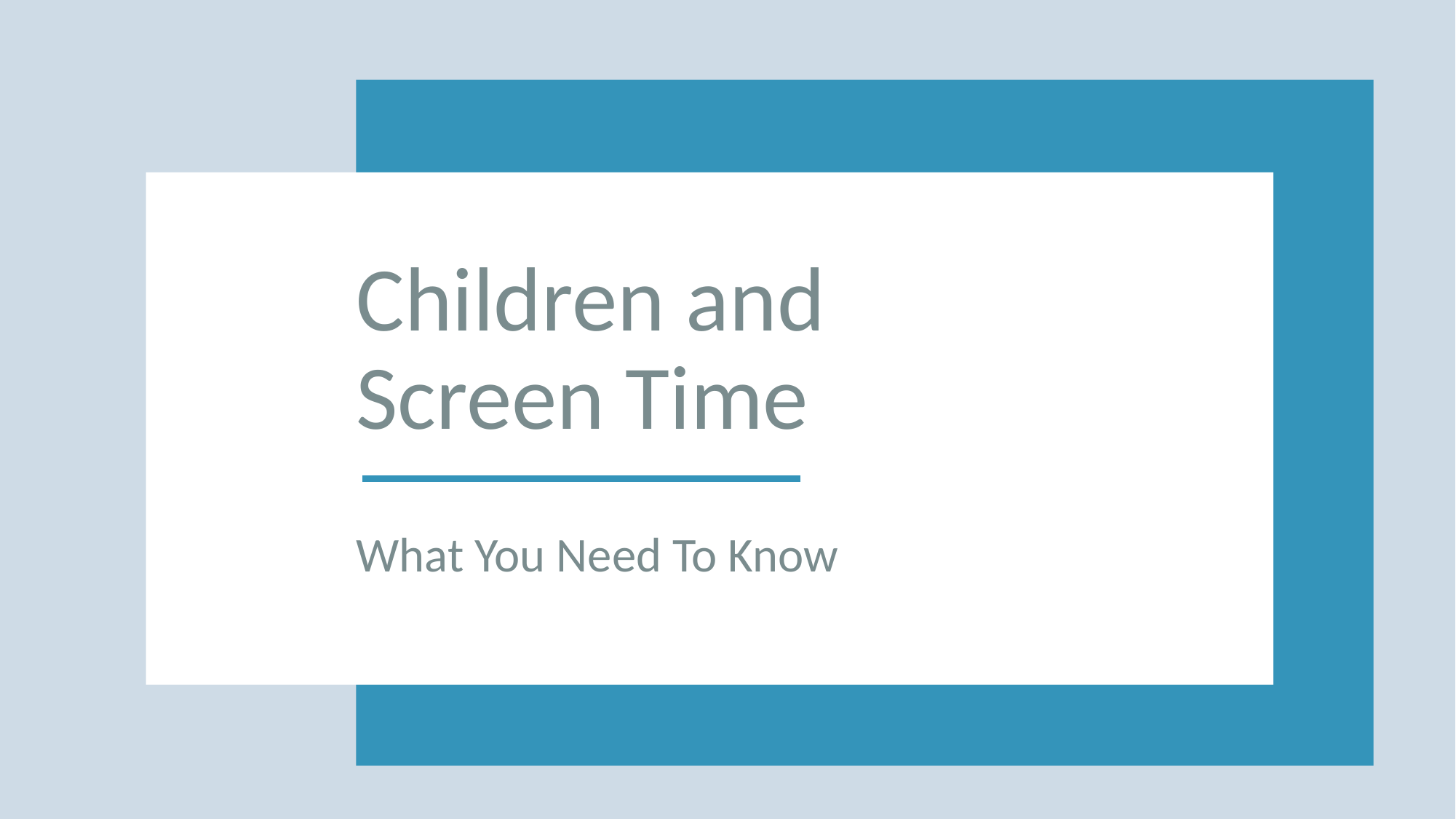

# Children and Screen Time
What You Need To Know